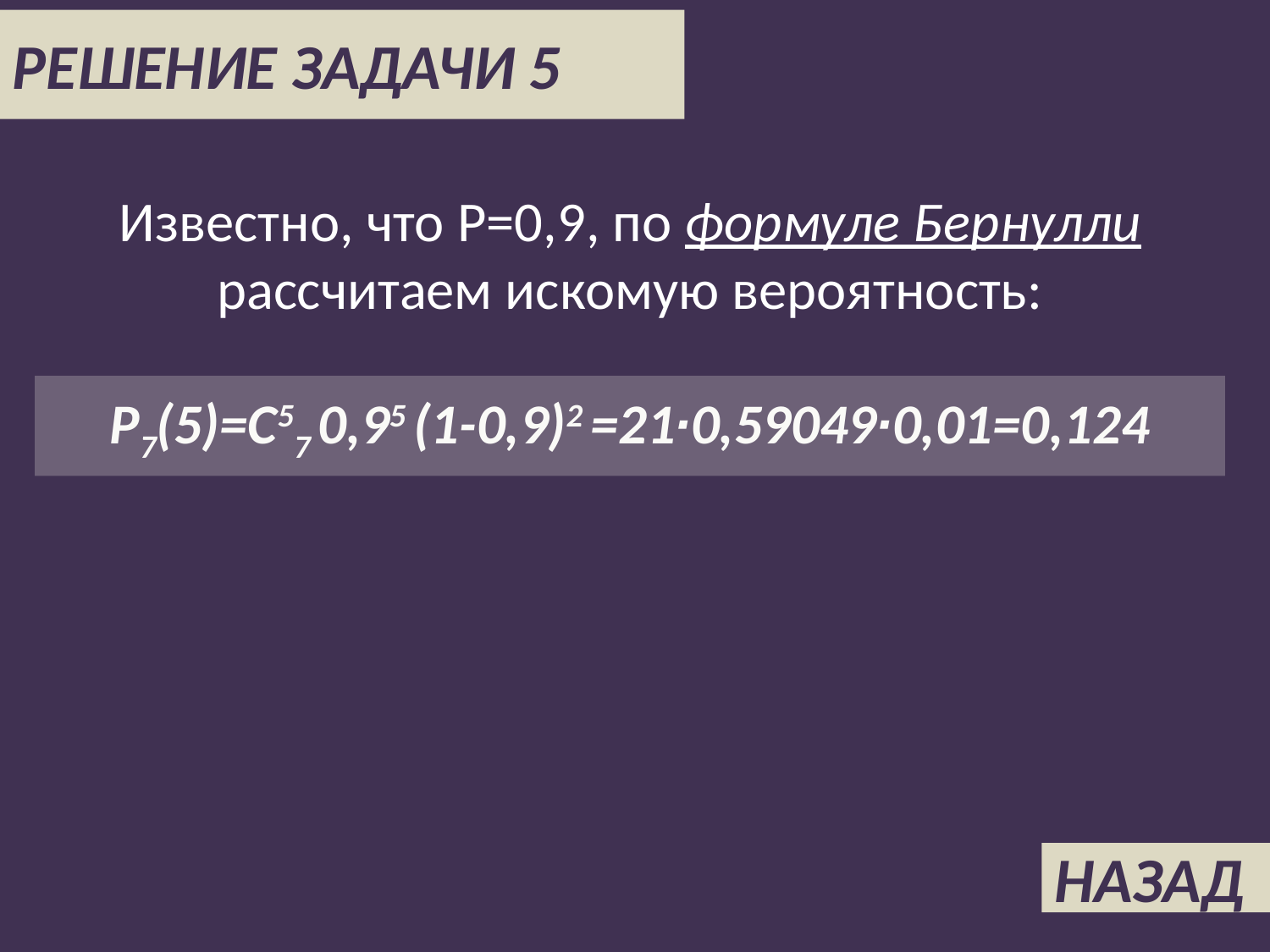

РЕШЕНИЕ ЗАДАЧИ 5
Известно, что P=0,9, по формуле Бернулли рассчитаем искомую вероятность:

P7(5)=C57 0,95 (1-0,9)2 =21∙0,59049∙0,01=0,124

НАЗАД